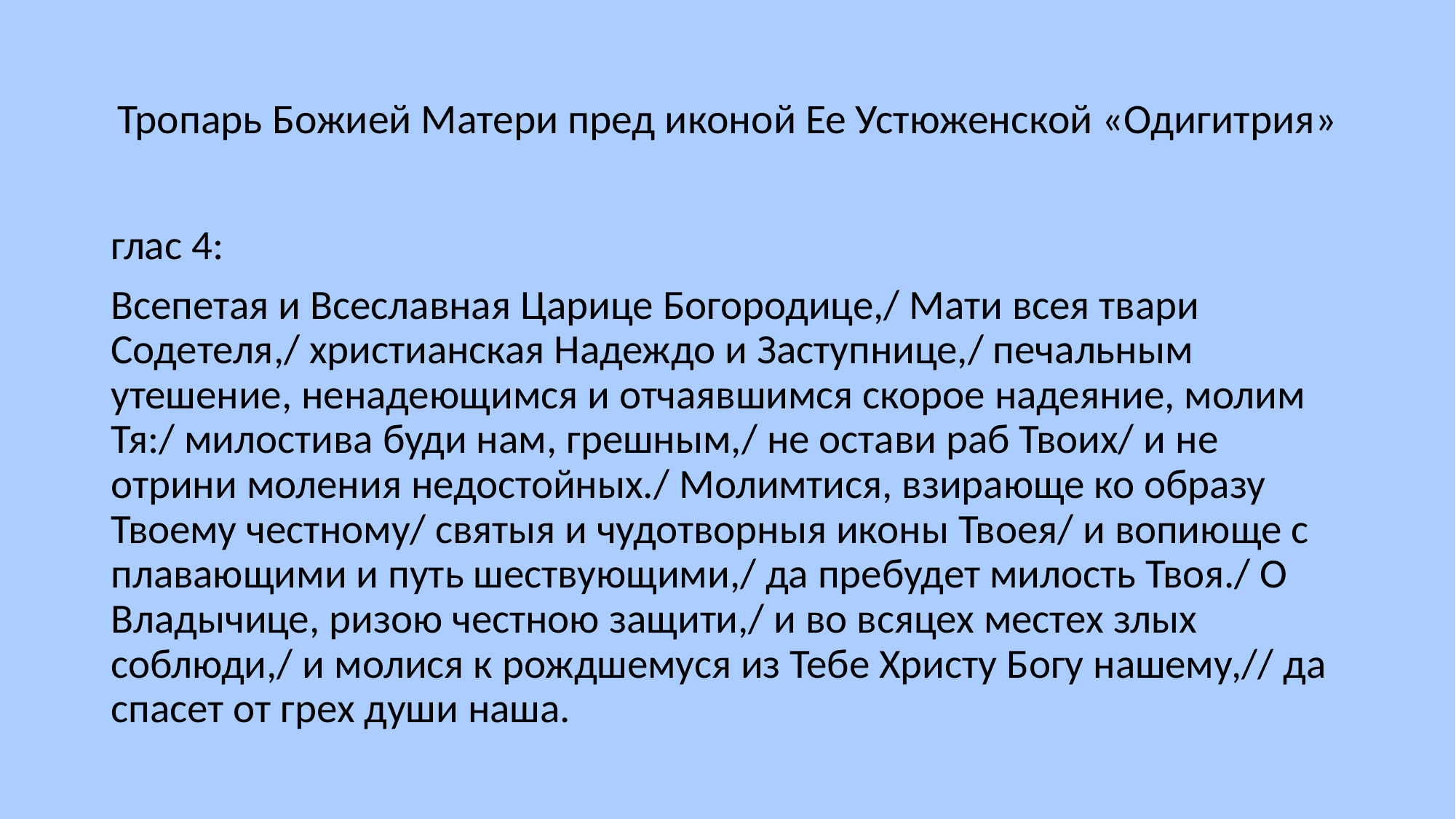

# Тропарь Божией Матери пред иконой Ее Устюженской «Одигитрия»
глас 4:
Всепетая и Всеславная Царице Богородице,/ Мати всея твари Содетеля,/ христианская Надеждо и Заступнице,/ печальным утешение, ненадеющимся и отчаявшимся скорое надеяние, молим Тя:/ милостива буди нам, грешным,/ не остави раб Твоих/ и не отрини моления недостойных./ Молимтися, взирающе ко образу Твоему честному/ святыя и чудотворныя иконы Твоея/ и вопиюще с плавающими и путь шествующими,/ да пребудет милость Твоя./ О Владычице, ризою честною защити,/ и во всяцех местех злых соблюди,/ и молися к рождшемуся из Тебе Христу Богу нашему,// да спасет от грех души наша.